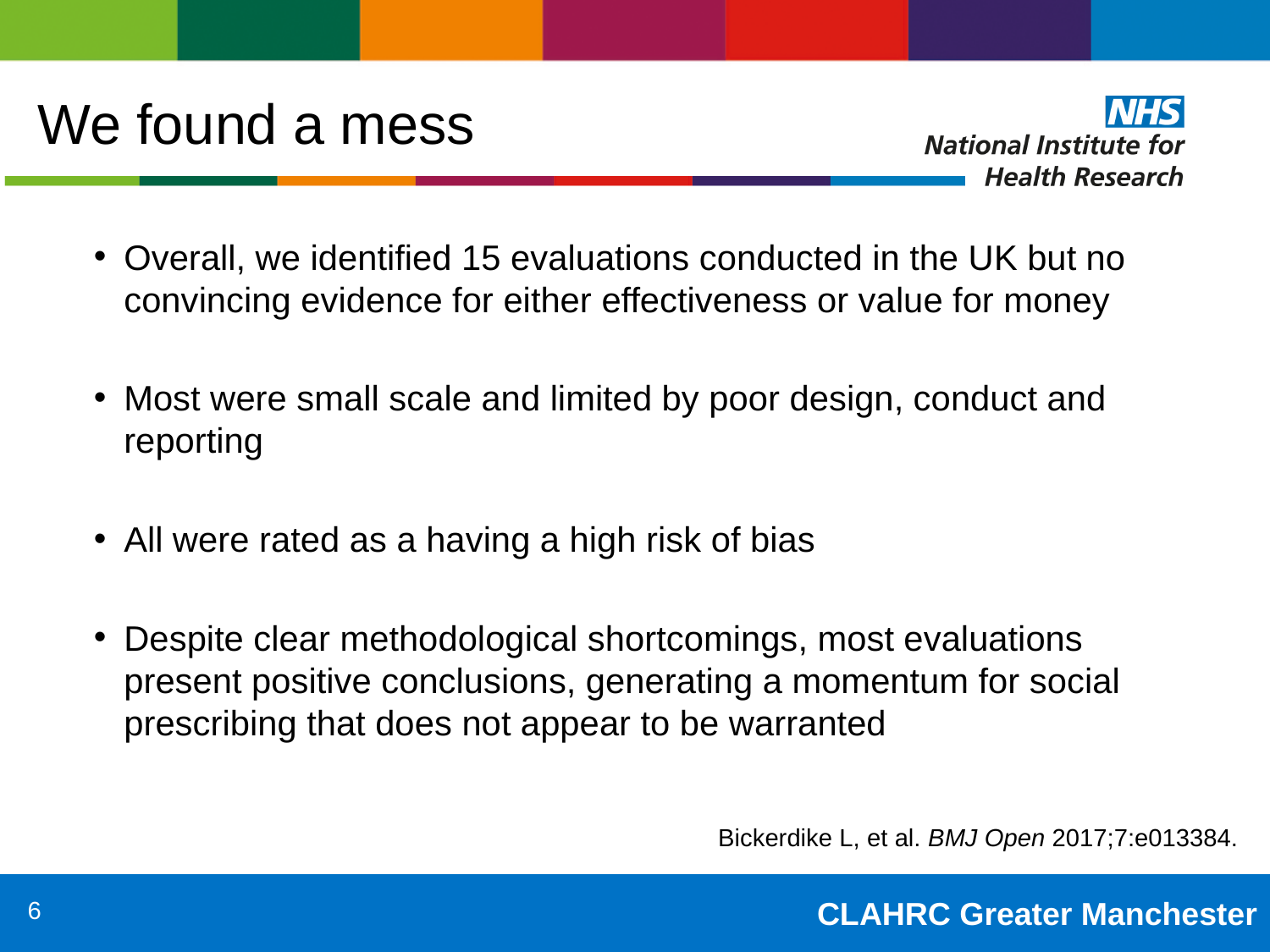

# We found a mess
Overall, we identified 15 evaluations conducted in the UK but no convincing evidence for either effectiveness or value for money

Most were small scale and limited by poor design, conduct and reporting

All were rated as a having a high risk of bias

Despite clear methodological shortcomings, most evaluations present positive conclusions, generating a momentum for social prescribing that does not appear to be warranted
Bickerdike L, et al. BMJ Open 2017;7:e013384.